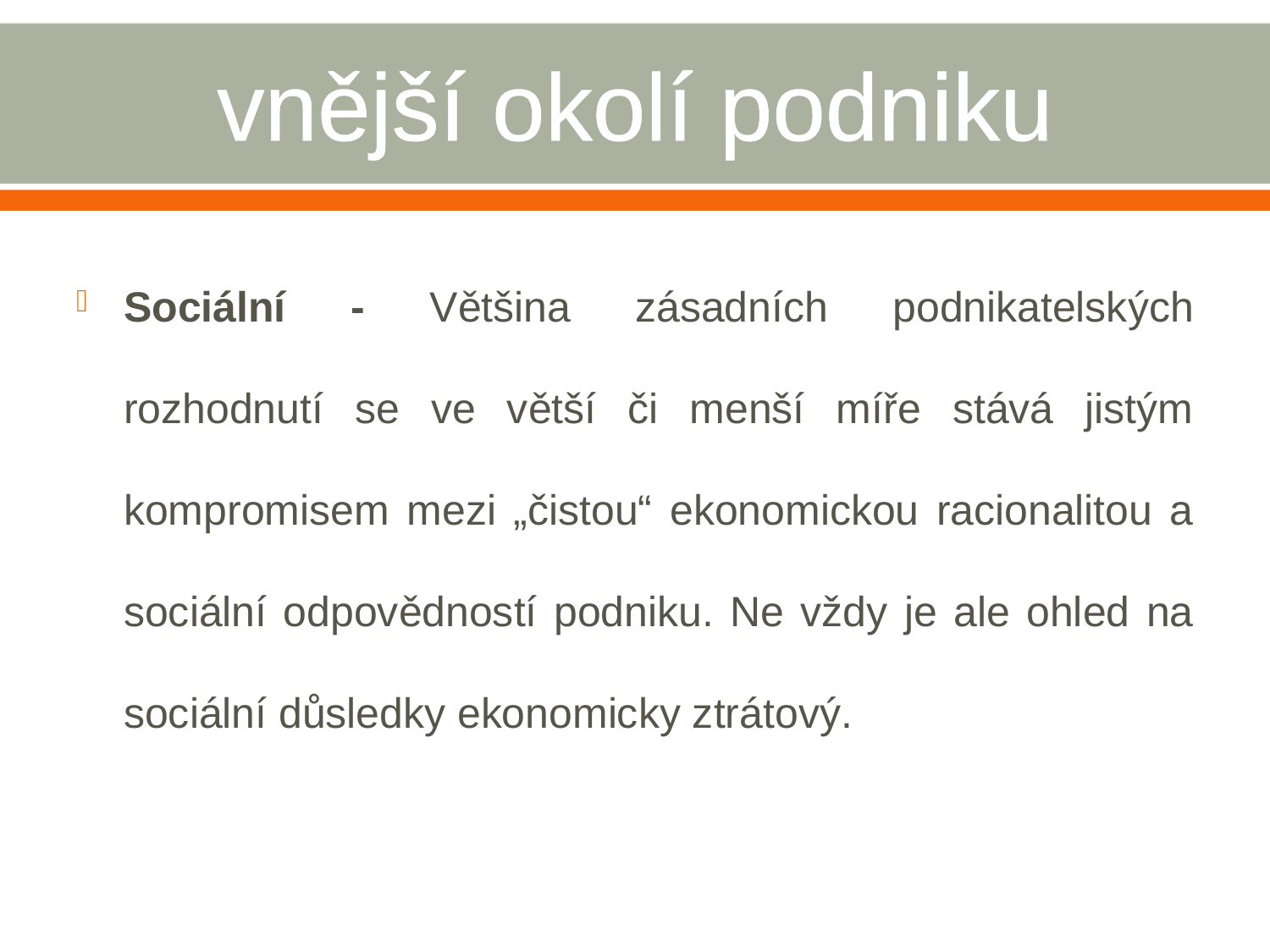

# vnější okolí podniku
Sociální - Většina zásadních podnikatelských rozhodnutí se ve větší či menší míře stává jistým kompromisem mezi „čistou“ ekonomickou racionalitou a sociální odpovědností podniku. Ne vždy je ale ohled na sociální důsledky ekonomicky ztrátový.